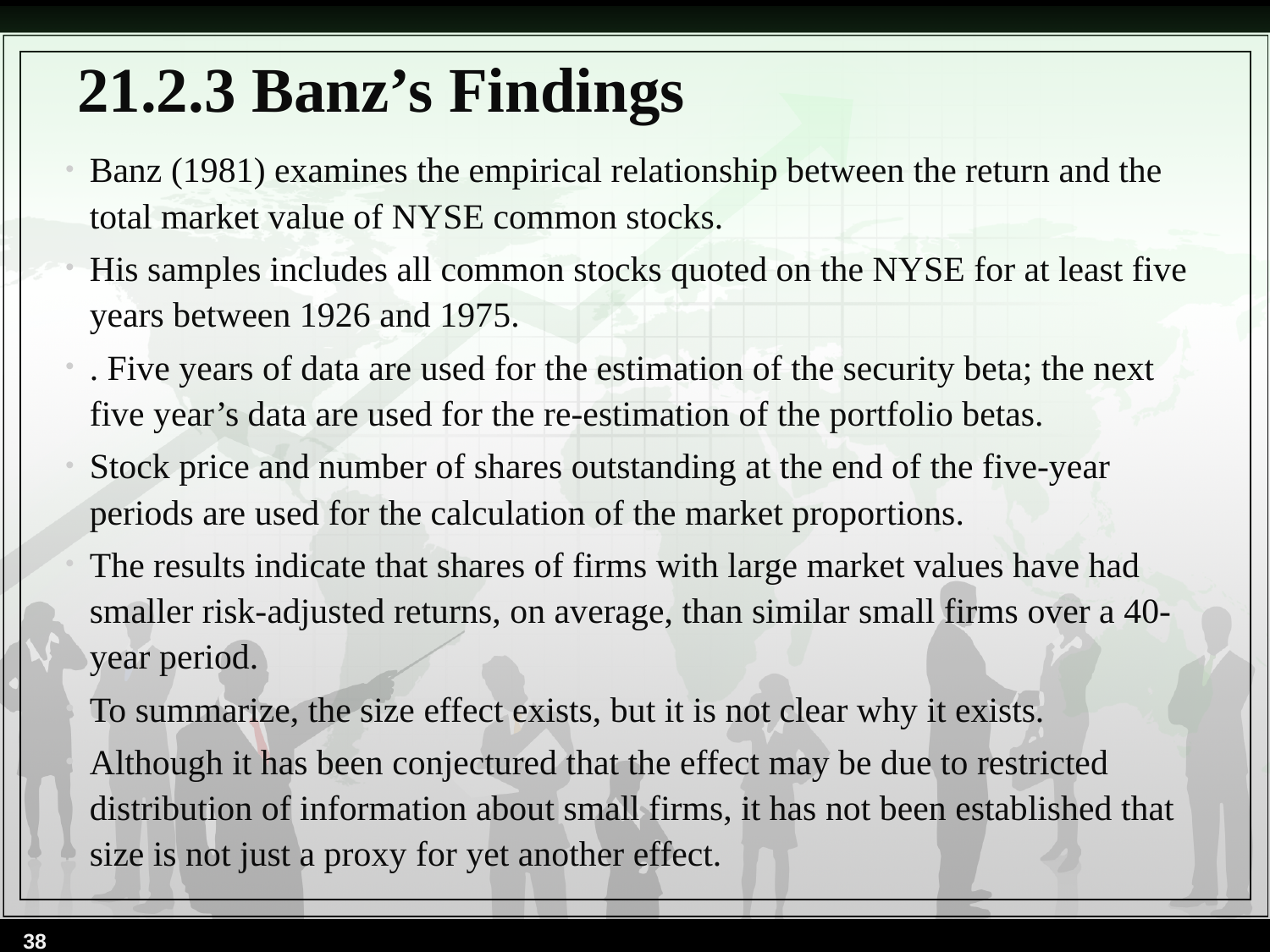

# 21.2.3 Banz’s Findings
Banz (1981) examines the empirical relationship between the return and the total market value of NYSE common stocks.
His samples includes all common stocks quoted on the NYSE for at least five years between 1926 and 1975.
. Five years of data are used for the estimation of the security beta; the next five year’s data are used for the re-estimation of the portfolio betas.
Stock price and number of shares outstanding at the end of the five-year periods are used for the calculation of the market proportions.
The results indicate that shares of firms with large market values have had smaller risk-adjusted returns, on average, than similar small firms over a 40-year period.
To summarize, the size effect exists, but it is not clear why it exists.
Although it has been conjectured that the effect may be due to restricted distribution of information about small firms, it has not been established that size is not just a proxy for yet another effect.
38